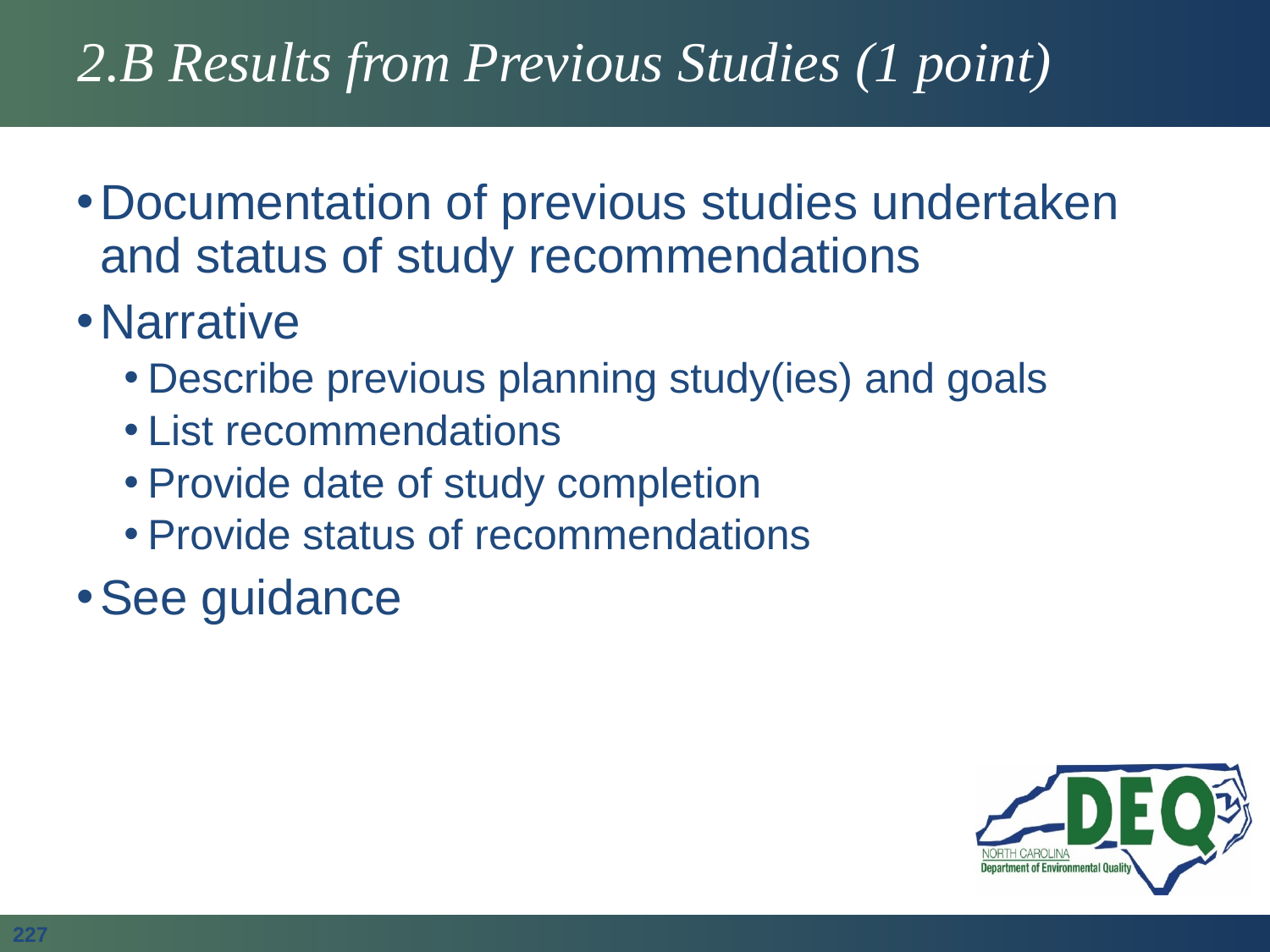

# 2.B Results from Previous Studies (1 point)
Documentation of previous studies undertaken and status of study recommendations
Narrative
Describe previous planning study(ies) and goals
List recommendations
Provide date of study completion
Provide status of recommendations
See guidance
227